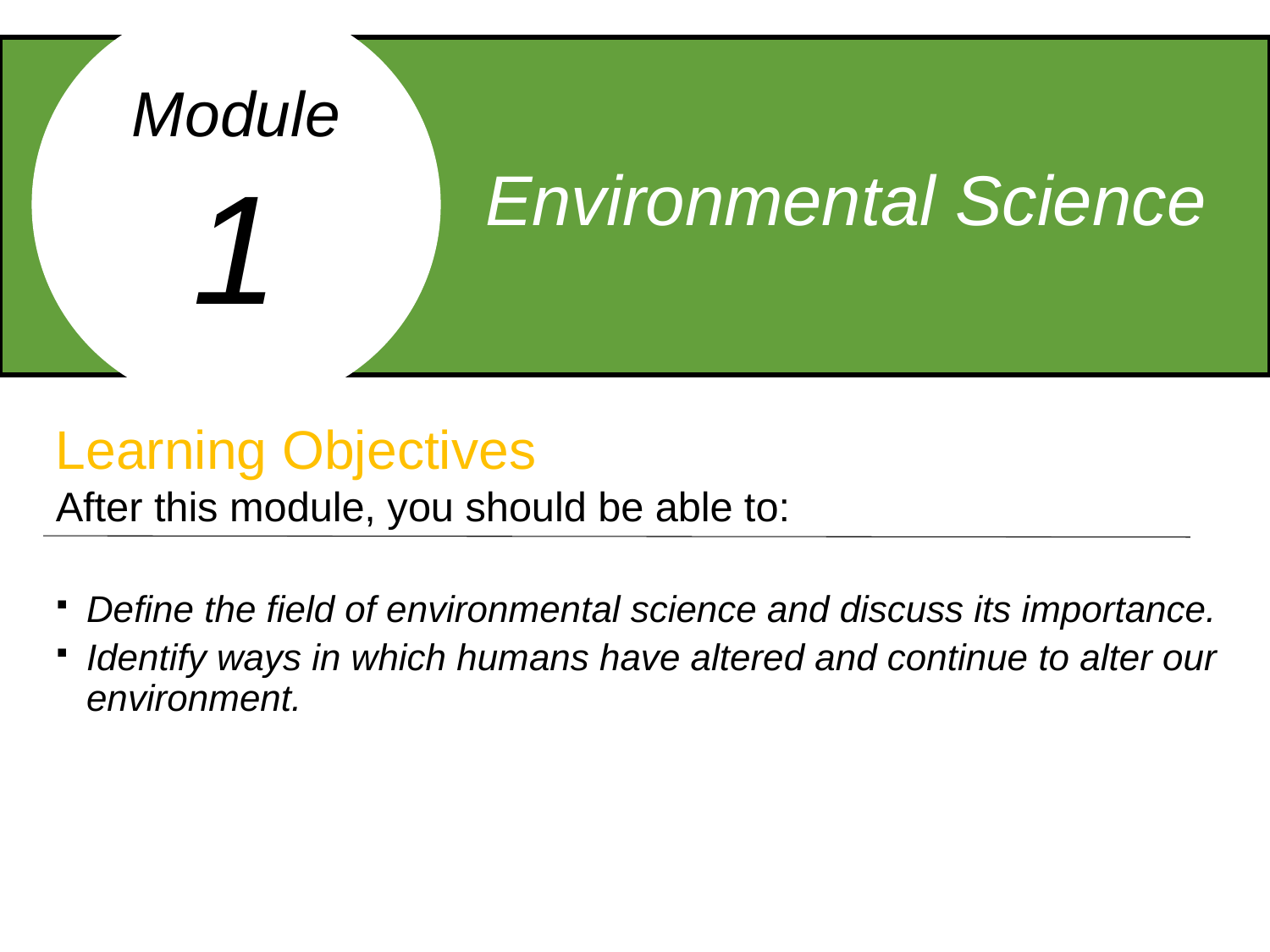

Module
1

Environmental Science
Learning Objectives
After this module, you should be able to:

Define the field of environmental science and discuss its importance.
Identify ways in which humans have altered and continue to alter our environment.